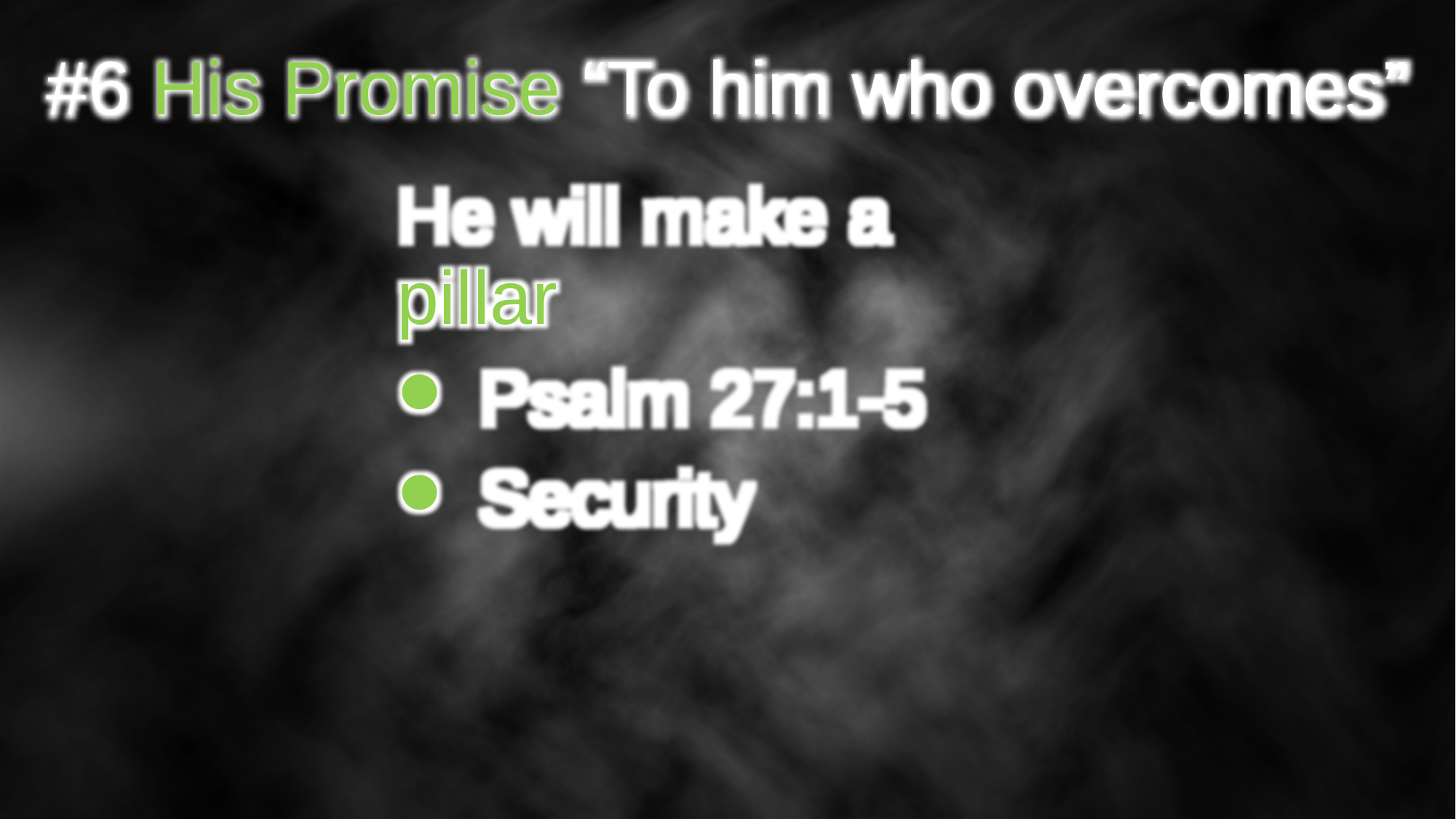

#6 His Promise “To him who overcomes”
He will make a pillar
Psalm 27:1-5
Security